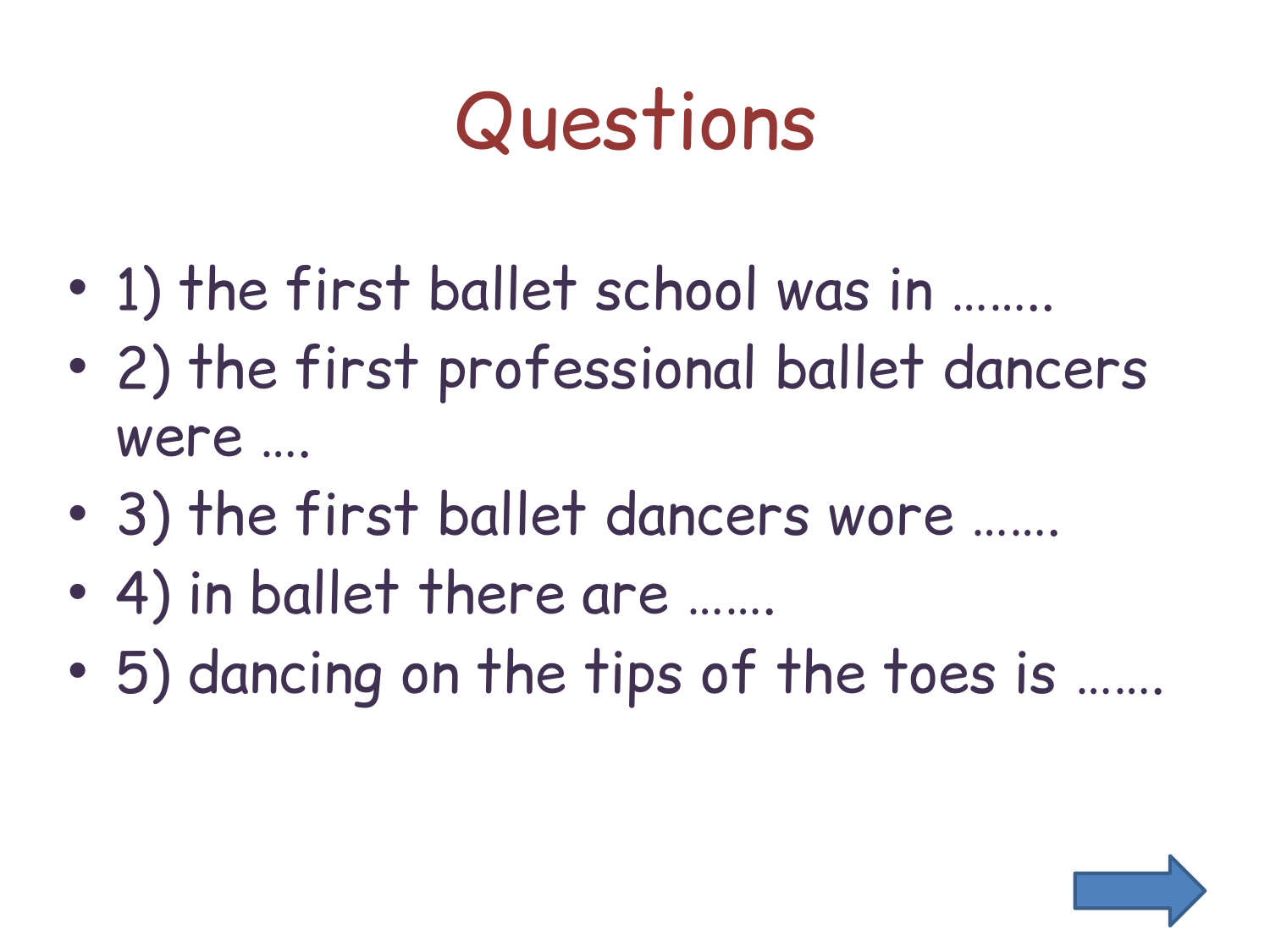

# Questions
1) the first ballet school was in ……..
2) the first professional ballet dancers were ….
3) the first ballet dancers wore …….
4) in ballet there are …….
5) dancing on the tips of the toes is …….